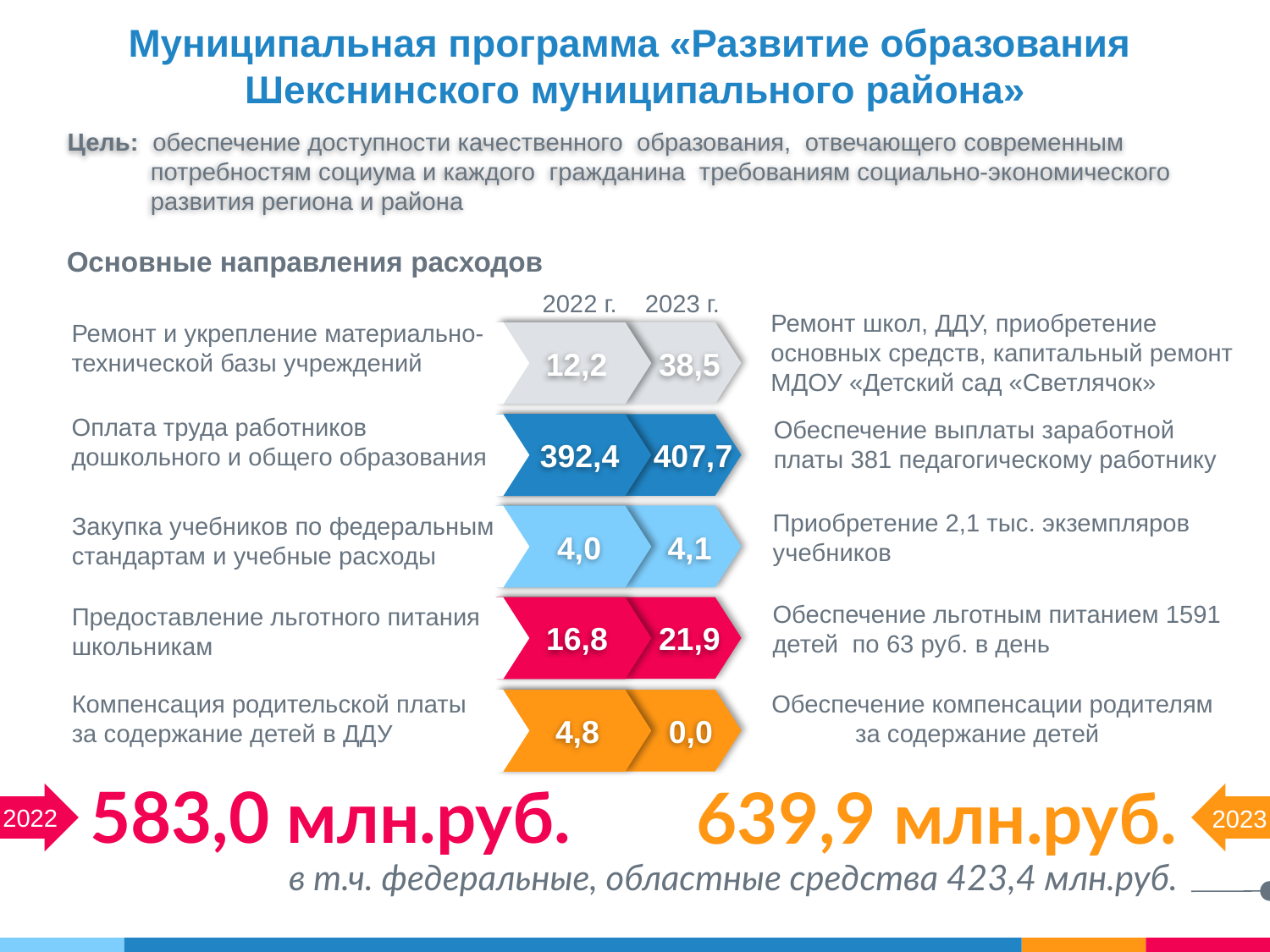

Муниципальная программа «Развитие образования  Шекснинского муниципального района»
Цель:  обеспечение доступности качественного  образования,  отвечающего современным потребностям социума и каждого  гражданина  требованиям социально-экономического развития региона и района
Основные направления расходов
2022 г.    2023 г.
Ремонт школ, ДДУ, приобретение основных средств, капитальный ремонт  МДОУ «Детский сад «Светлячок»
Ремонт и укрепление материально-технической базы учреждений

38,5

12,2
Оплата труда работников дошкольного и общего образования
Обеспечение выплаты заработной платы 381 педагогическому работнику
392,4
407,7

Закупка учебников по федеральным стандартам и учебные расходы
Приобретение 2,1 тыс. экземпляров учебников

4,1
4,0
Обеспечение льготным питанием 1591 детей  по 63 руб. в день
Предоставление льготного питания школьникам

16,8
21,9

Компенсация родительской платы за содержание детей в ДДУ
Обеспечение компенсации родителям                 за содержание детей
4,8
0,0

583,0 млн.руб.
639,9 млн.руб.

2022
2023
в т.ч. федеральные, областные средства 423,4 млн.руб.